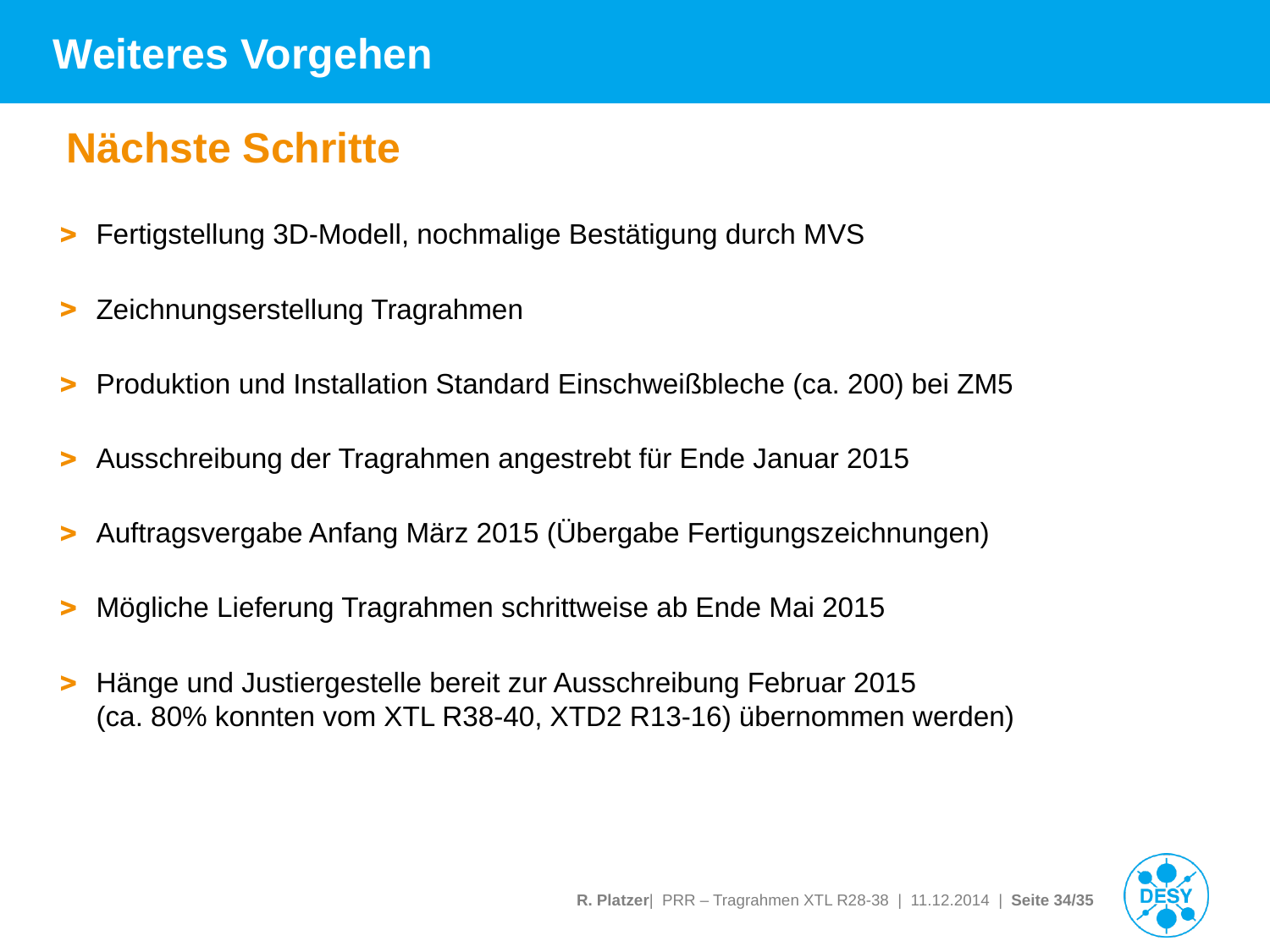

# Weiteres Vorgehen
Nächste Schritte

Fertigstellung 3D-Modell, nochmalige Bestätigung durch MVS

Zeichnungserstellung Tragrahmen

Produktion und Installation Standard Einschweißbleche (ca. 200) bei ZM5

Ausschreibung der Tragrahmen angestrebt für Ende Januar 2015

Auftragsvergabe Anfang März 2015 (Übergabe Fertigungszeichnungen)

Mögliche Lieferung Tragrahmen schrittweise ab Ende Mai 2015

Hänge und Justiergestelle bereit zur Ausschreibung Februar 2015
(ca. 80% konnten vom XTL R38-40, XTD2 R13-16) übernommen werden)